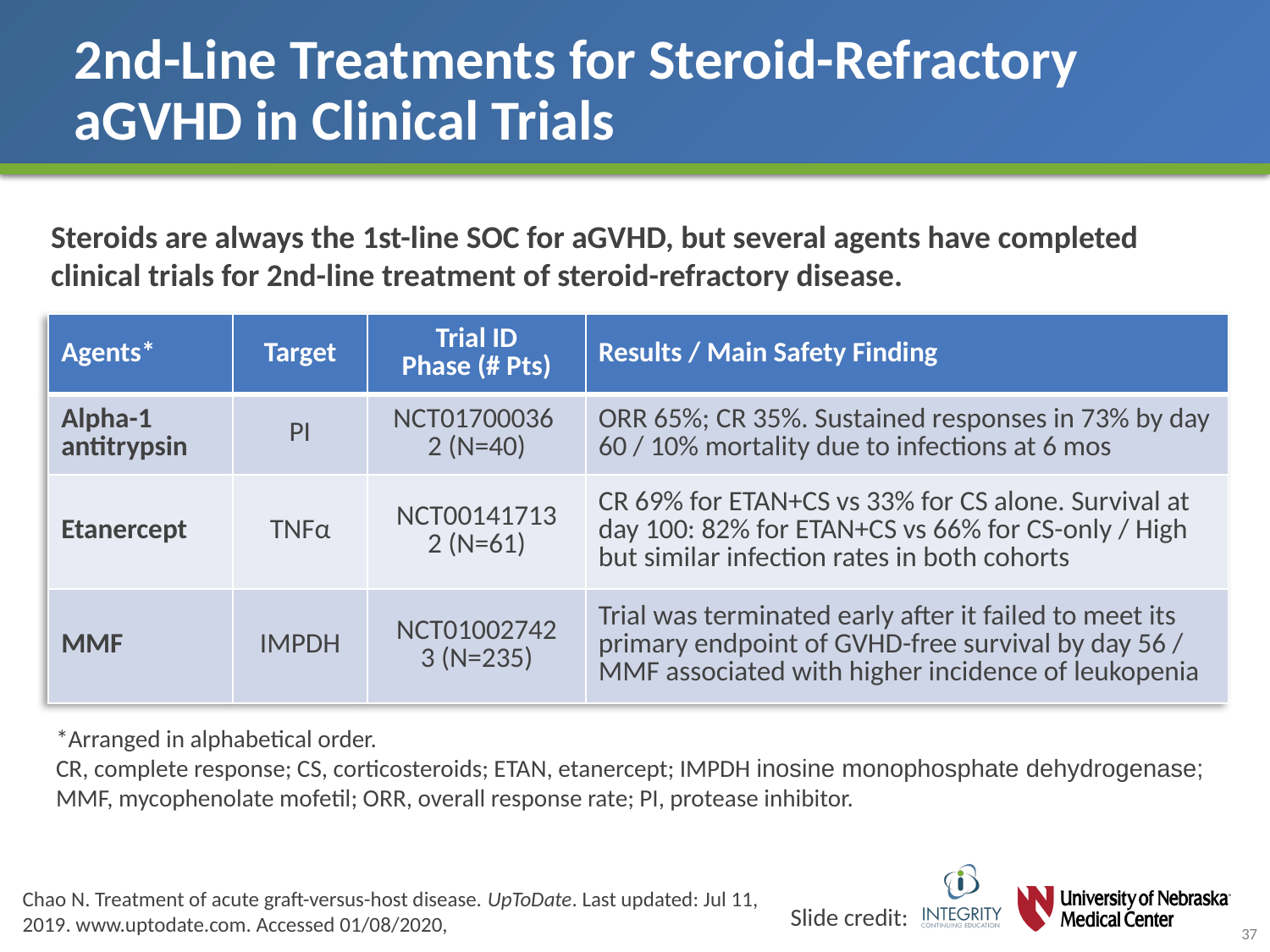

# 2nd-Line Treatments for Steroid-Refractory aGVHD in Clinical Trials
Steroids are always the 1st-line SOC for aGVHD, but several agents have completed  clinical trials for 2nd-line treatment of steroid-refractory disease.
| Agents\* | Target | Trial ID Phase (# Pts) | Results / Main Safety Finding |
| --- | --- | --- | --- |
| Alpha-1 antitrypsin | PI | NCT01700036 2 (N=40) | ORR 65%; CR 35%. Sustained responses in 73% by day 60 / 10% mortality due to infections at 6 mos |
| Etanercept | TNFα | NCT00141713 2 (N=61) | CR 69% for ETAN+CS vs 33% for CS alone. Survival at day 100: 82% for ETAN+CS vs 66% for CS-only / High but similar infection rates in both cohorts |
| MMF | IMPDH | NCT01002742 3 (N=235) | Trial was terminated early after it failed to meet its primary endpoint of GVHD-free survival by day 56 / MMF associated with higher incidence of leukopenia |
*Arranged in alphabetical order.
CR, complete response; CS, corticosteroids; ETAN, etanercept; IMPDH inosine monophosphate dehydrogenase; MMF, mycophenolate mofetil; ORR, overall response rate; PI, protease inhibitor.

Chao N. Treatment of acute graft-versus-host disease. UpToDate. Last updated: Jul 11, 2019. www.uptodate.com. Accessed 01/08/2020,